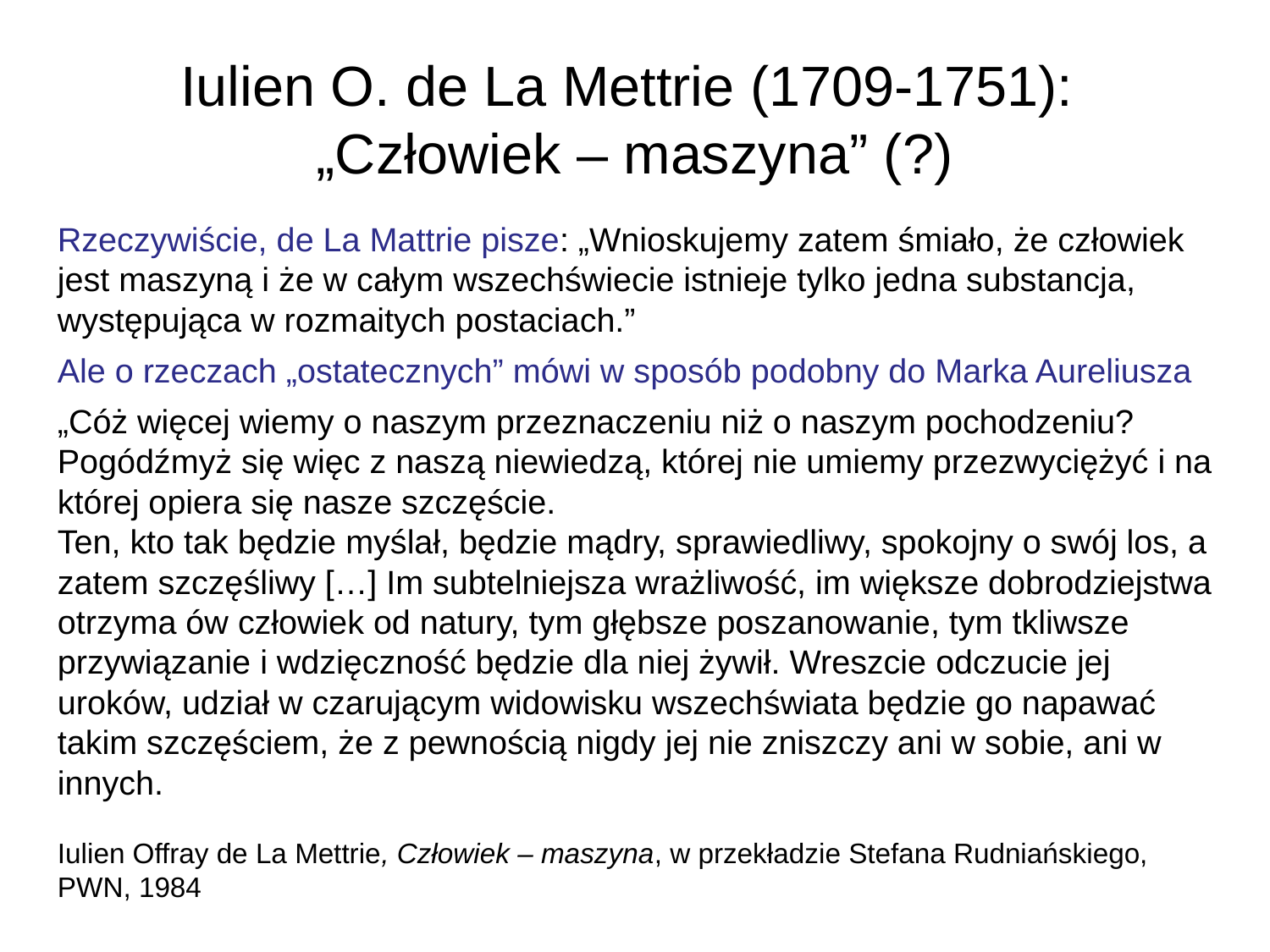

# Iulien O. de La Mettrie (1709-1751): „Człowiek – maszyna” (?)
Rzeczywiście, de La Mattrie pisze: „Wnioskujemy zatem śmiało, że człowiek jest maszyną i że w całym wszechświecie istnieje tylko jedna substancja, występująca w rozmaitych postaciach.”
Ale o rzeczach „ostatecznych” mówi w sposób podobny do Marka Aureliusza
„Cóż więcej wiemy o naszym przeznaczeniu niż o naszym pochodzeniu? Pogódźmyż się więc z naszą niewiedzą, której nie umiemy przezwyciężyć i na której opiera się nasze szczęście.
Ten, kto tak będzie myślał, będzie mądry, sprawiedliwy, spokojny o swój los, a zatem szczęśliwy […] Im subtelniejsza wrażliwość, im większe dobrodziejstwa otrzyma ów człowiek od natury, tym głębsze poszanowanie, tym tkliwsze przywiązanie i wdzięczność będzie dla niej żywił. Wreszcie odczucie jej uroków, udział w czarującym widowisku wszechświata będzie go napawać takim szczęściem, że z pewnością nigdy jej nie zniszczy ani w sobie, ani w innych.

Iulien Offray de La Mettrie, Człowiek – maszyna, w przekładzie Stefana Rudniańskiego, PWN, 1984